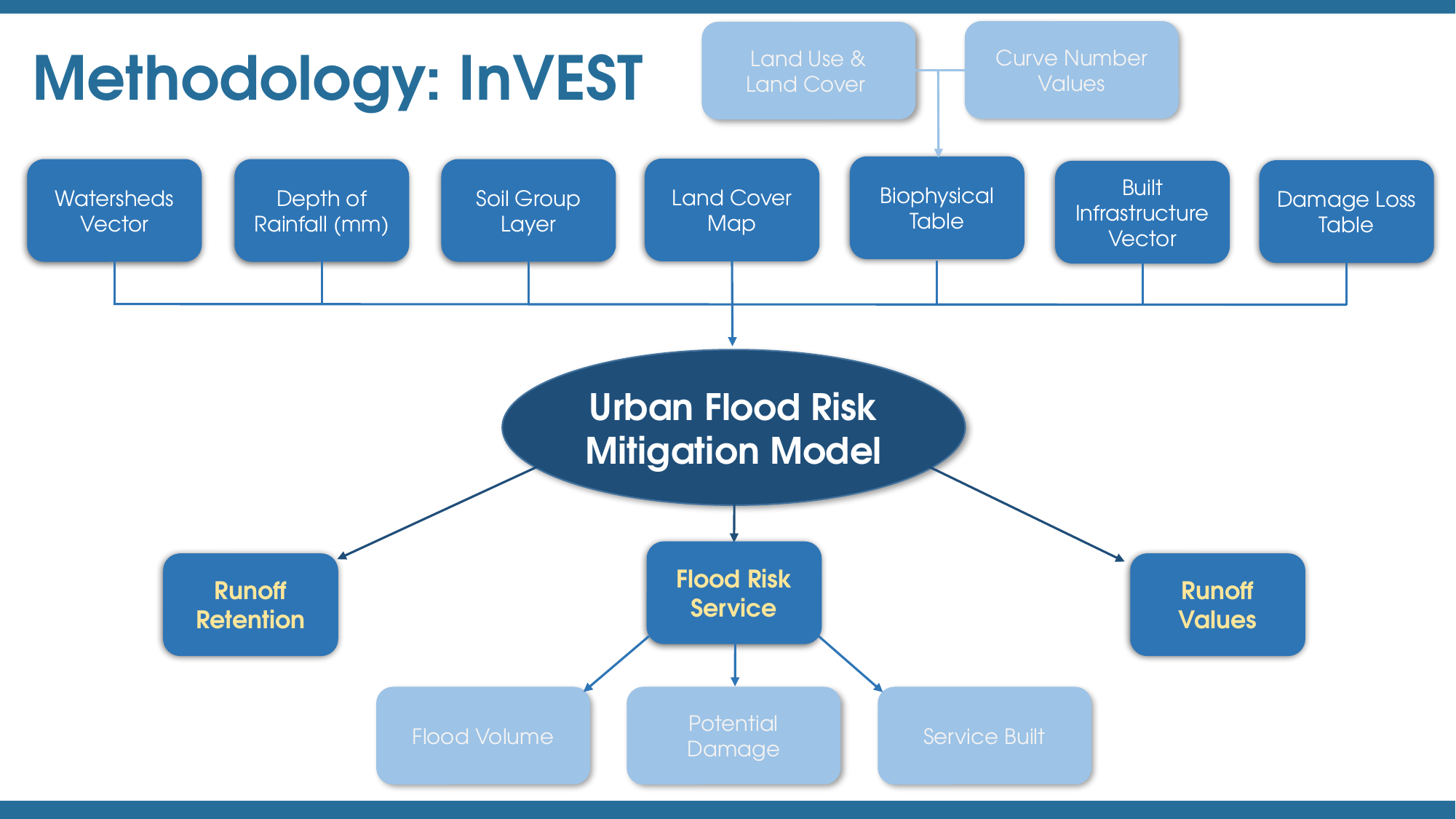

Curve Number Values
Land Use & Land Cover
Methodology: InVEST
Biophysical Table
Land Cover Map
Watersheds Vector
Depth of Rainfall (mm)
Soil Group Layer
Damage Loss Table
Built Infrastructure Vector
Urban Flood Risk Mitigation Model
Flood Risk Service
Runoff Retention
Runoff Values
Flood Volume
Service Built
Potential Damage